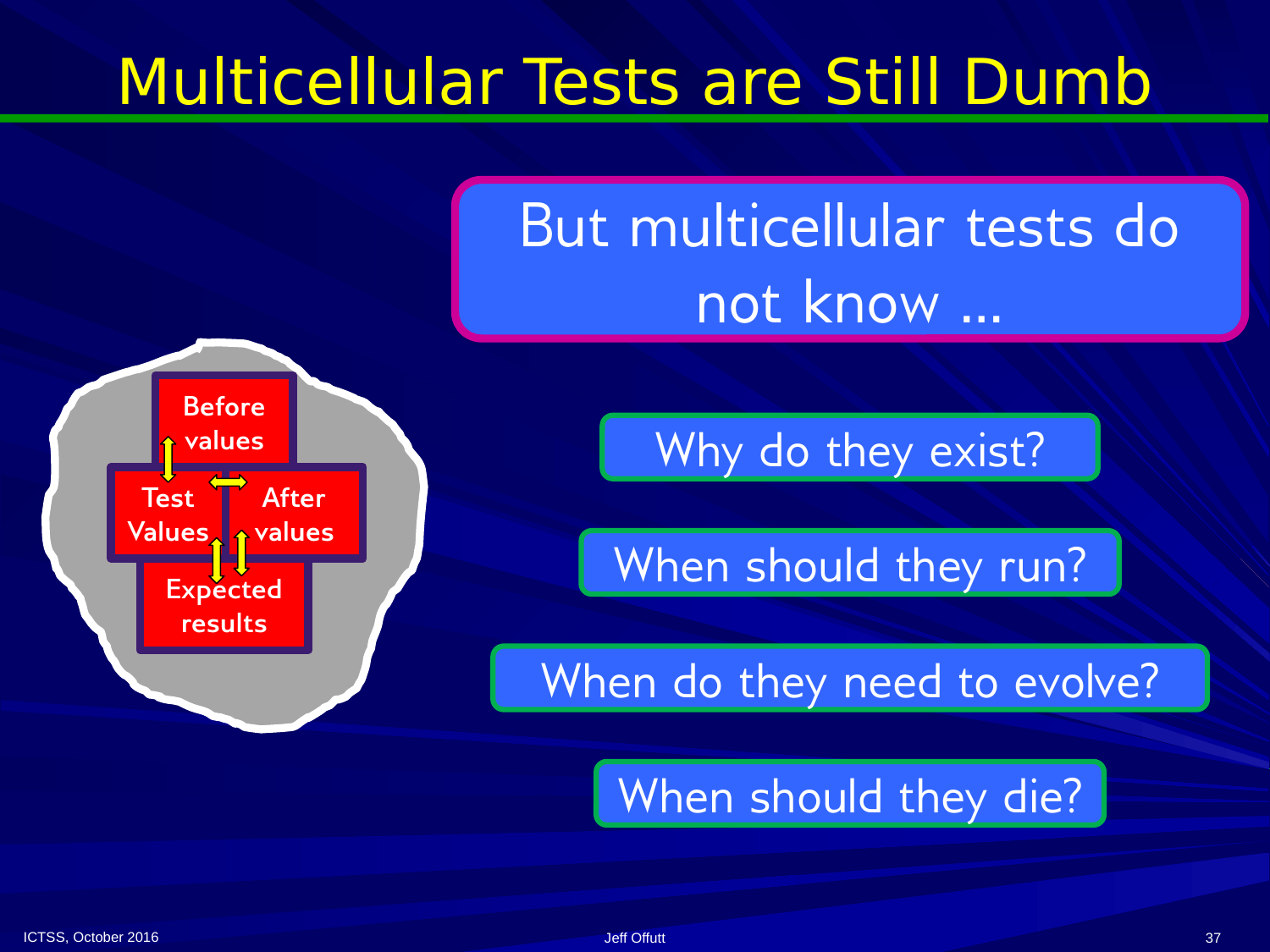

# Multicellular Tests are Still Dumb
But multicellular tests do not know …

Before values
Test Values
After values
Expected results

Why do they exist?
When should they run?
When do they need to evolve?
When should they die?
ICTSS, October 2016
Jeff Offutt
37